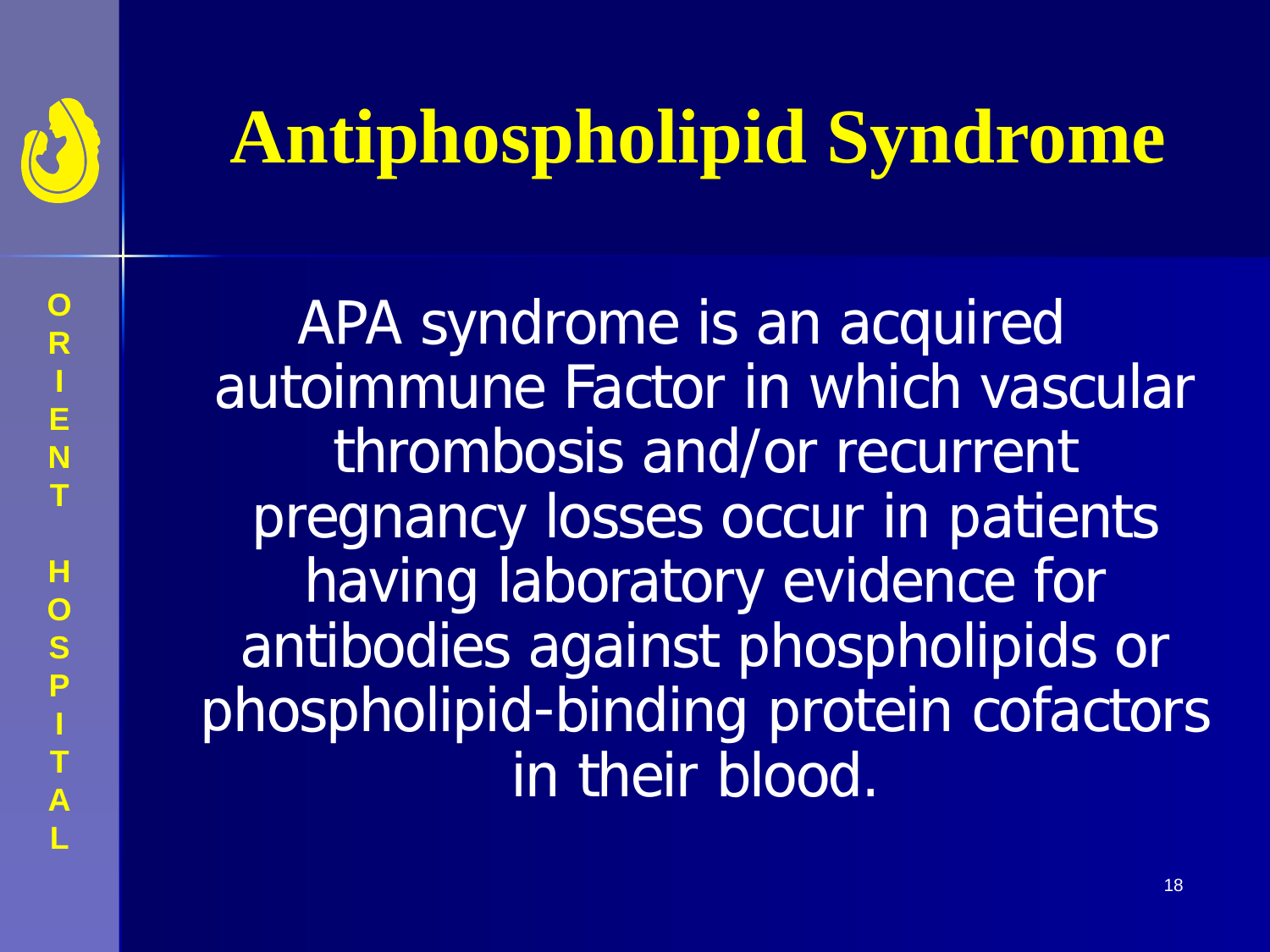

# Antiphospholipid Syndrome
APA syndrome is an acquired autoimmune Factor in which vascular thrombosis and/or recurrent pregnancy losses occur in patients having laboratory evidence for antibodies against phospholipids or phospholipid-binding protein cofactors in their blood.
18